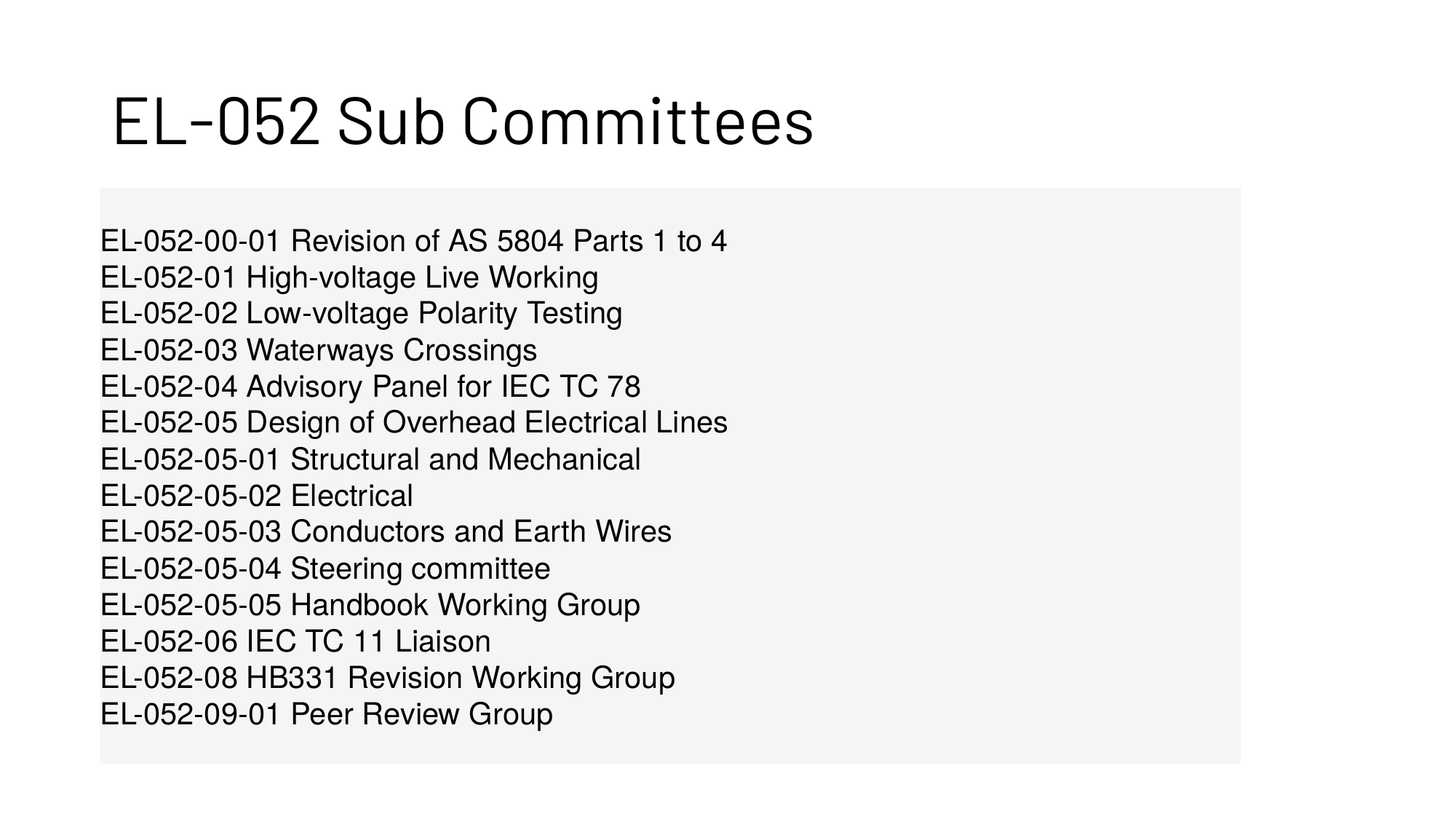

# EL-052 Sub Committees

EL-052-00-01 Revision of AS 5804 Parts 1 to 4
EL-052-01 High-voltage Live Working
EL-052-02 Low-voltage Polarity Testing
EL-052-03 Waterways Crossings
EL-052-04 Advisory Panel for IEC TC 78
EL-052-05 Design of Overhead Electrical Lines
EL-052-05-01 Structural and Mechanical
EL-052-05-02 Electrical
EL-052-05-03 Conductors and Earth Wires
EL-052-05-04 Steering committee
EL-052-05-05 Handbook Working Group
EL-052-06 IEC TC 11 Liaison
EL-052-08 HB331 Revision Working Group
EL-052-09-01 Peer Review Group